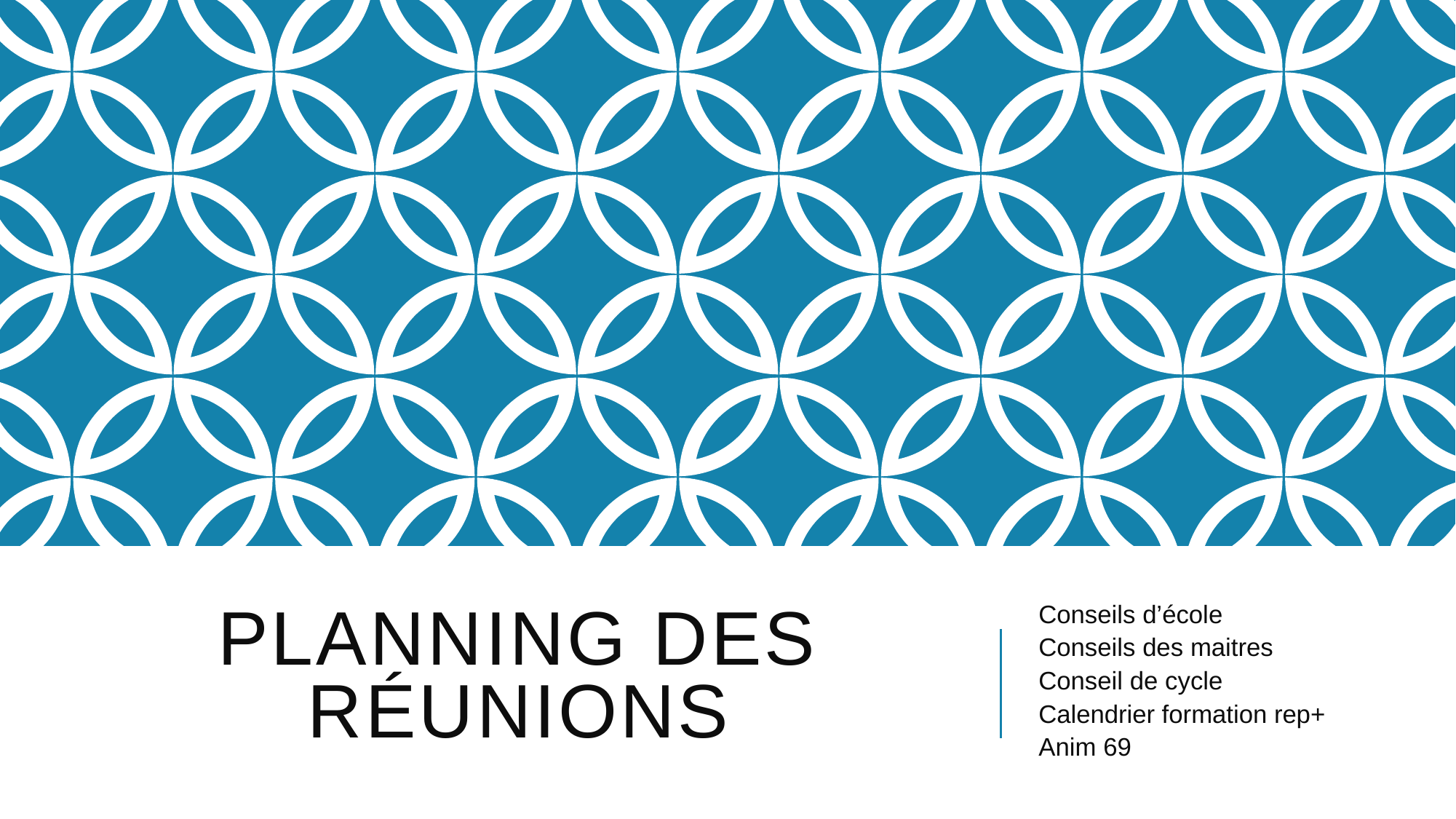

# Planning des réunions
Conseils d’école
Conseils des maitres
Conseil de cycle
Calendrier formation rep+
Anim 69